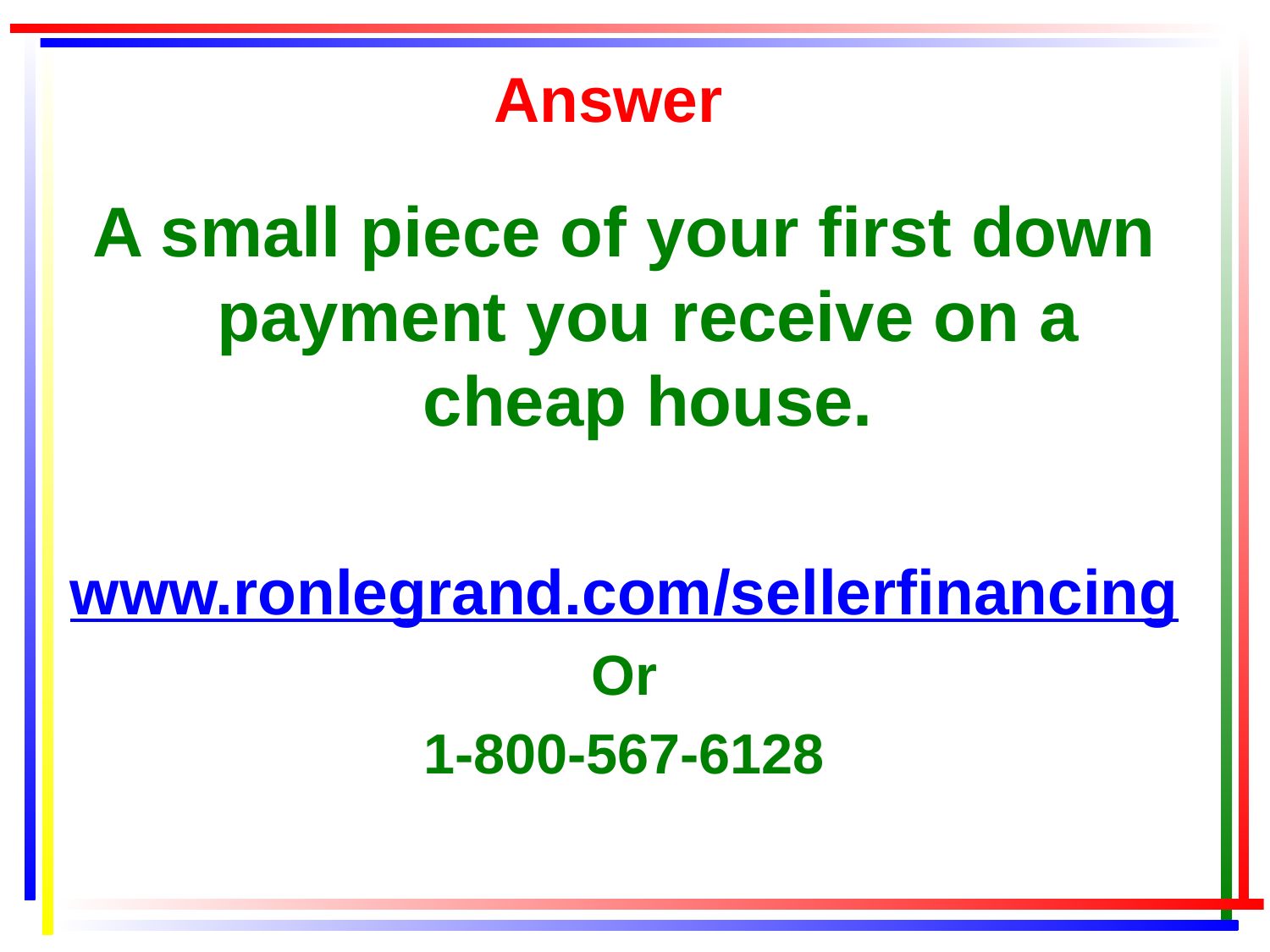

# Answer
A small piece of your first down payment you receive on a cheap house.

www.ronlegrand.com/sellerfinancing
Or
1-800-567-6128